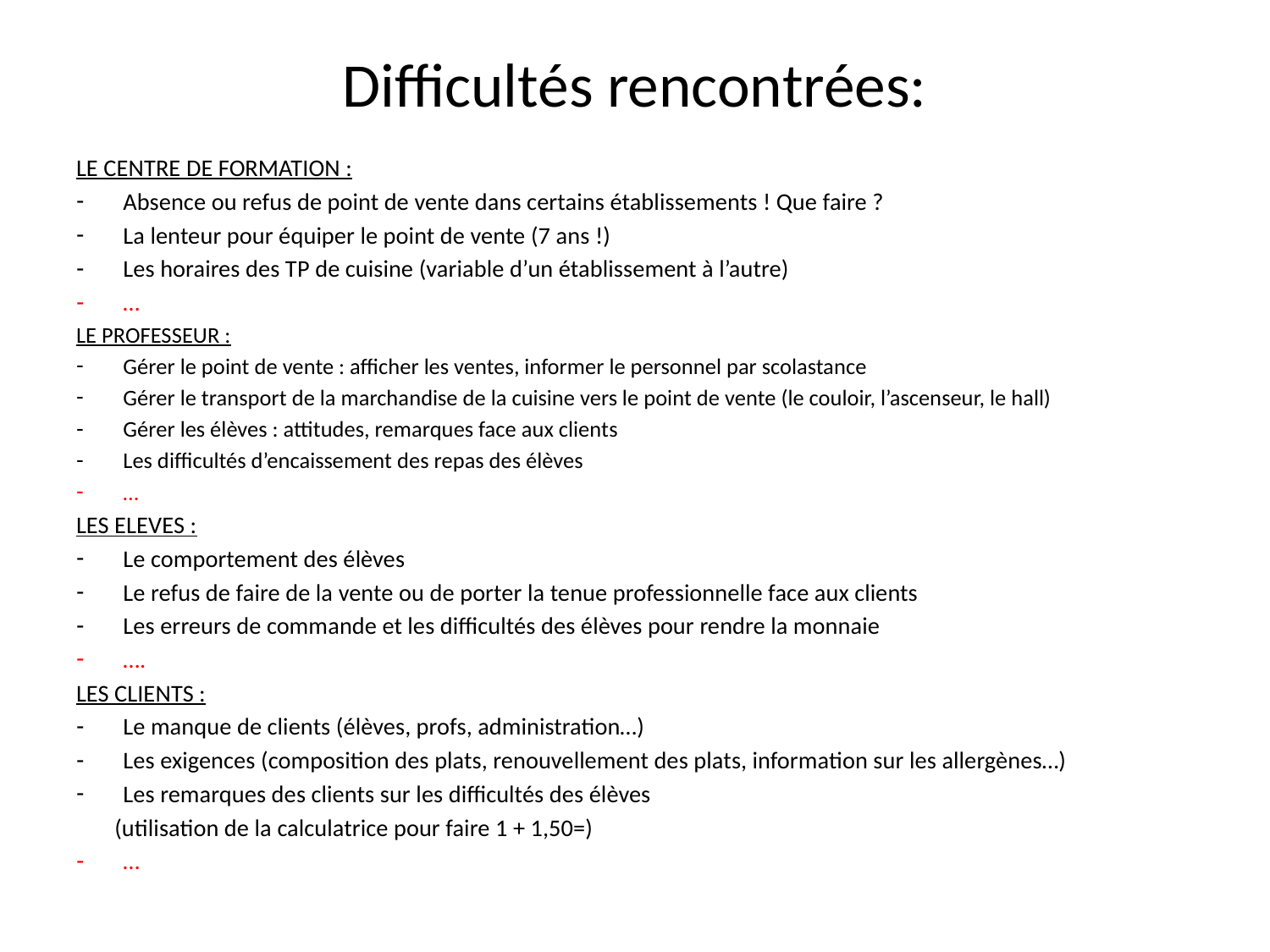

# Difficultés rencontrées:
LE CENTRE DE FORMATION :
Absence ou refus de point de vente dans certains établissements ! Que faire ?
La lenteur pour équiper le point de vente (7 ans !)
Les horaires des TP de cuisine (variable d’un établissement à l’autre)
…
LE PROFESSEUR :
Gérer le point de vente : afficher les ventes, informer le personnel par scolastance
Gérer le transport de la marchandise de la cuisine vers le point de vente (le couloir, l’ascenseur, le hall)
Gérer les élèves : attitudes, remarques face aux clients
Les difficultés d’encaissement des repas des élèves
…
LES ELEVES :
Le comportement des élèves
Le refus de faire de la vente ou de porter la tenue professionnelle face aux clients
Les erreurs de commande et les difficultés des élèves pour rendre la monnaie
….
LES CLIENTS :
Le manque de clients (élèves, profs, administration…)
Les exigences (composition des plats, renouvellement des plats, information sur les allergènes…)
Les remarques des clients sur les difficultés des élèves
       (utilisation de la calculatrice pour faire 1 + 1,50=)
…